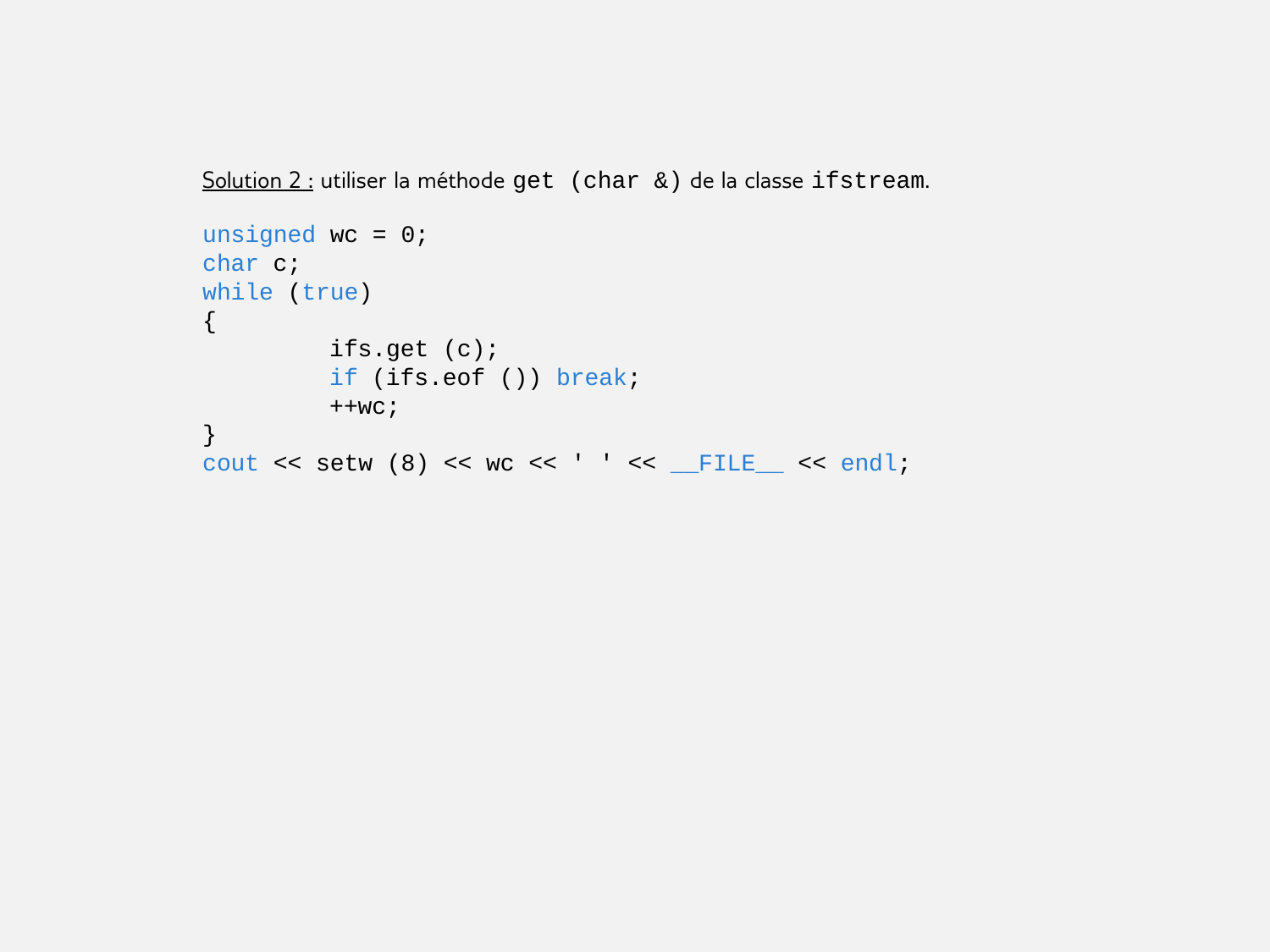

Solution 2 : utiliser la méthode get (char &) de la classe ifstream.
unsigned wc = 0;
char c;
while (true)
{
	ifs.get (c);
	if (ifs.eof ()) break;
	++wc;
}
cout << setw (8) << wc << ' ' << __FILE__ << endl;